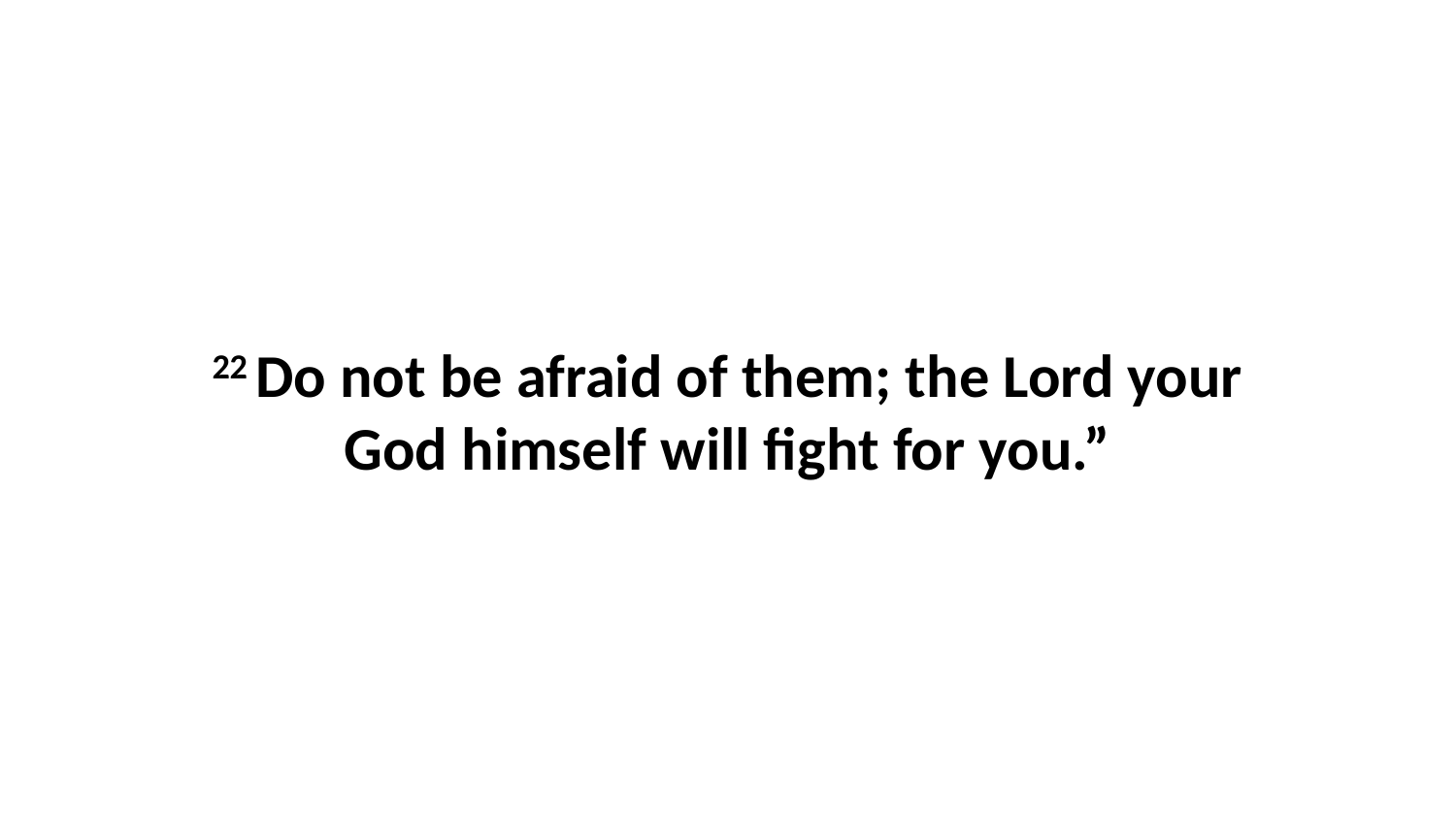

22 Do not be afraid of them; the Lord your God himself will fight for you.”